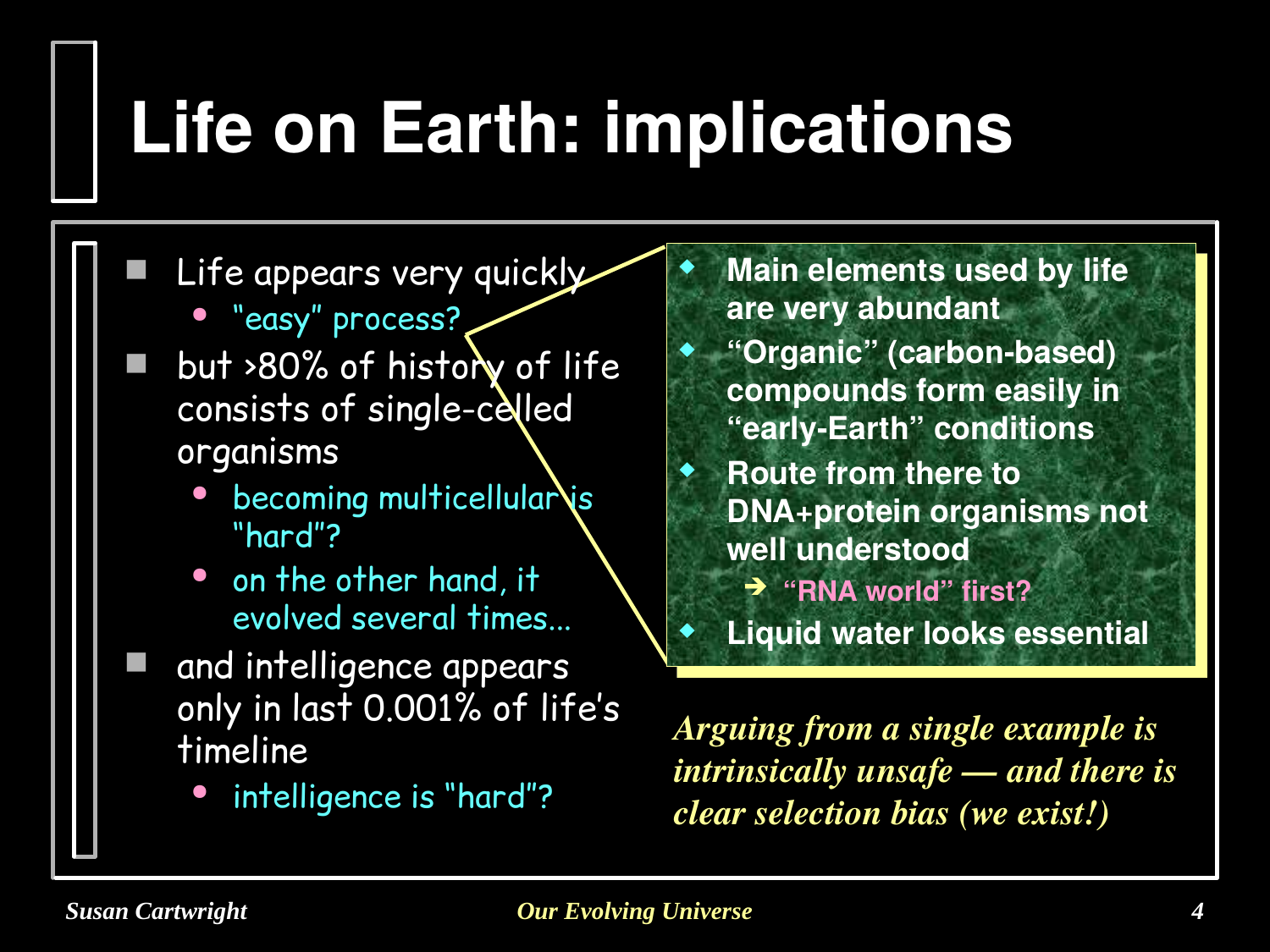

# Life on Earth: implications
Life appears very quickly
“easy” process?
but >80% of history of life consists of single-celled organisms
becoming multicellular is “hard”?
on the other hand, it evolved several times...
and intelligence appears only in last 0.001% of life’s timeline
intelligence is “hard”?
Main elements used by life are very abundant
“Organic” (carbon-based) compounds form easily in “early-Earth” conditions
Route from there to DNA+protein organisms not well understood
“RNA world” first?
Liquid water looks essential

Arguing from a single example is intrinsically unsafe — and there is clear selection bias (we exist!)
Susan Cartwright
Our Evolving Universe
4